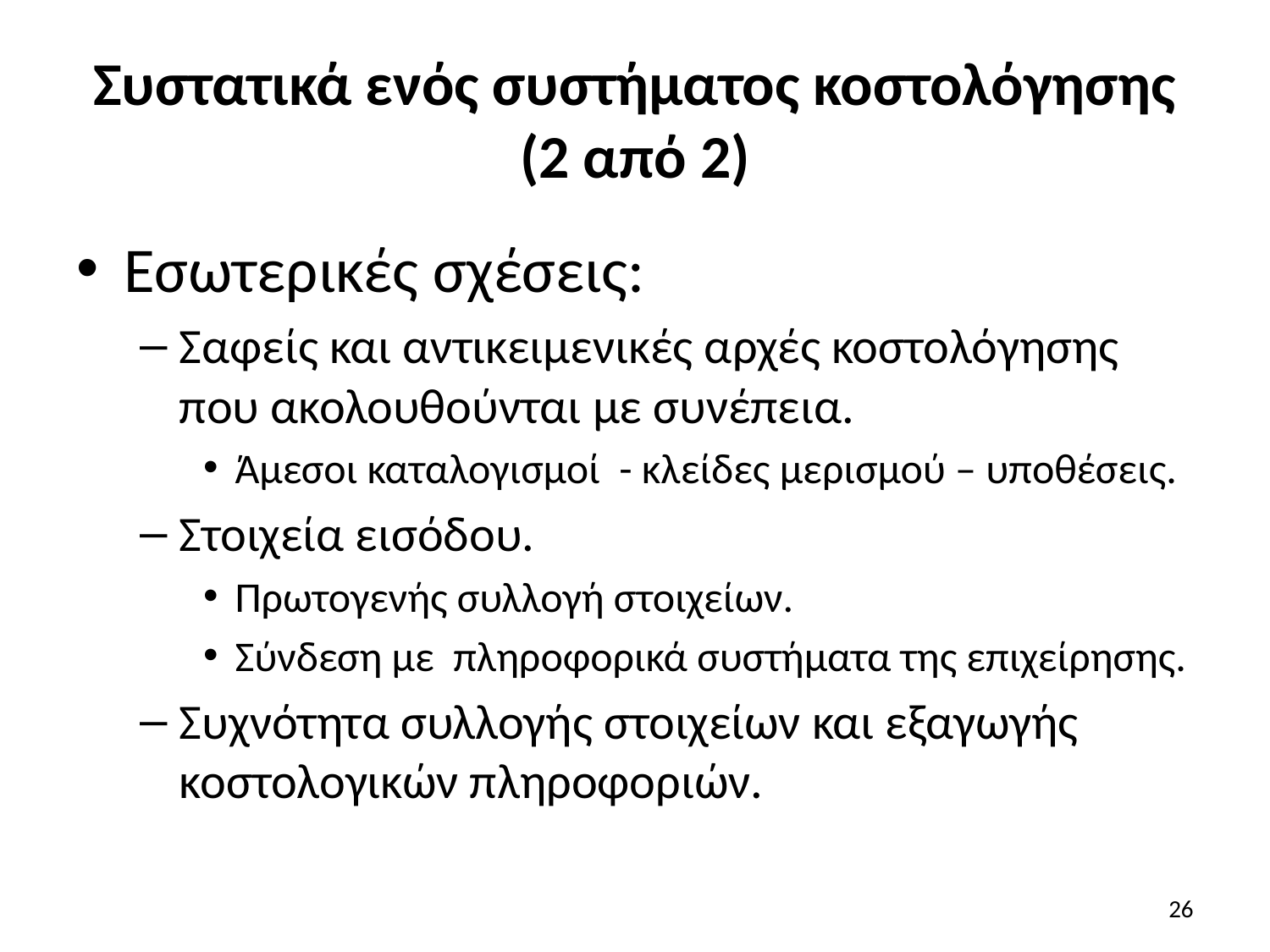

# Συστατικά ενός συστήματος κοστολόγησης (2 από 2)
Εσωτερικές σχέσεις:
Σαφείς και αντικειμενικές αρχές κοστολόγησης που ακολουθούνται με συνέπεια.
Άμεσοι καταλογισμοί  - κλείδες μερισμού – υποθέσεις.
Στοιχεία εισόδου.
Πρωτογενής συλλογή στοιχείων.
Σύνδεση με  πληροφορικά συστήματα της επιχείρησης.
Συχνότητα συλλογής στοιχείων και εξαγωγής κοστολογικών πληροφοριών.
26